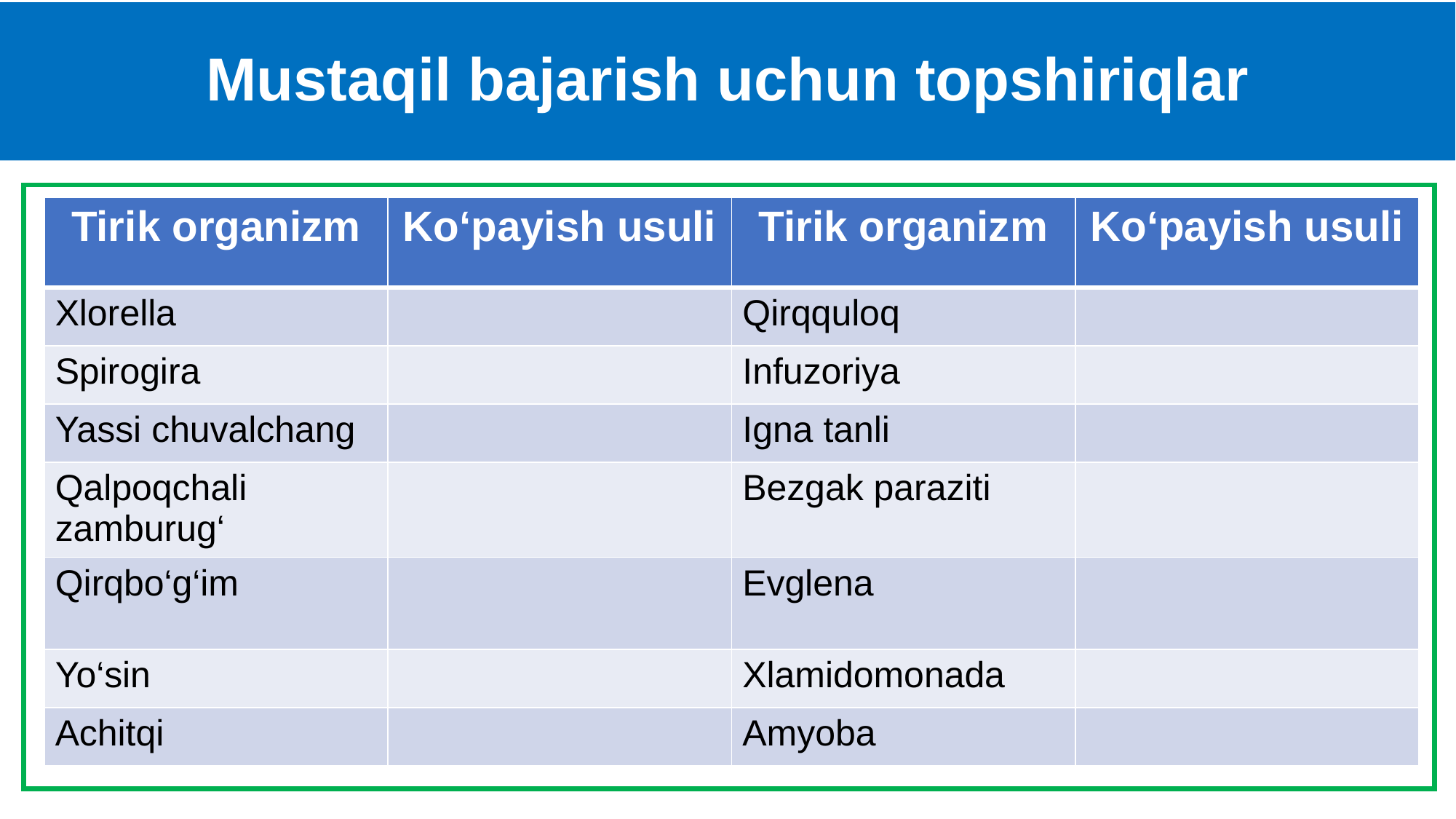

# Mustaqil bajarish uchun topshiriqlar

| Tirik organizm | Ko‘payish usuli | Tirik organizm | Ko‘payish usuli |
| --- | --- | --- | --- |
| Xlorella |  | Qirqquloq |  |
| Spirogira |  | Infuzoriya |  |
| Yassi chuvalchang |  | Igna tanli |  |
| Qalpoqchali zamburug‘ |  | Bezgak paraziti |  |
| Qirqbo‘g‘im |  | Evglena |  |
| Yo‘sin |  | Xlamidomonada |  |
| Achitqi |  | Amyoba |  |